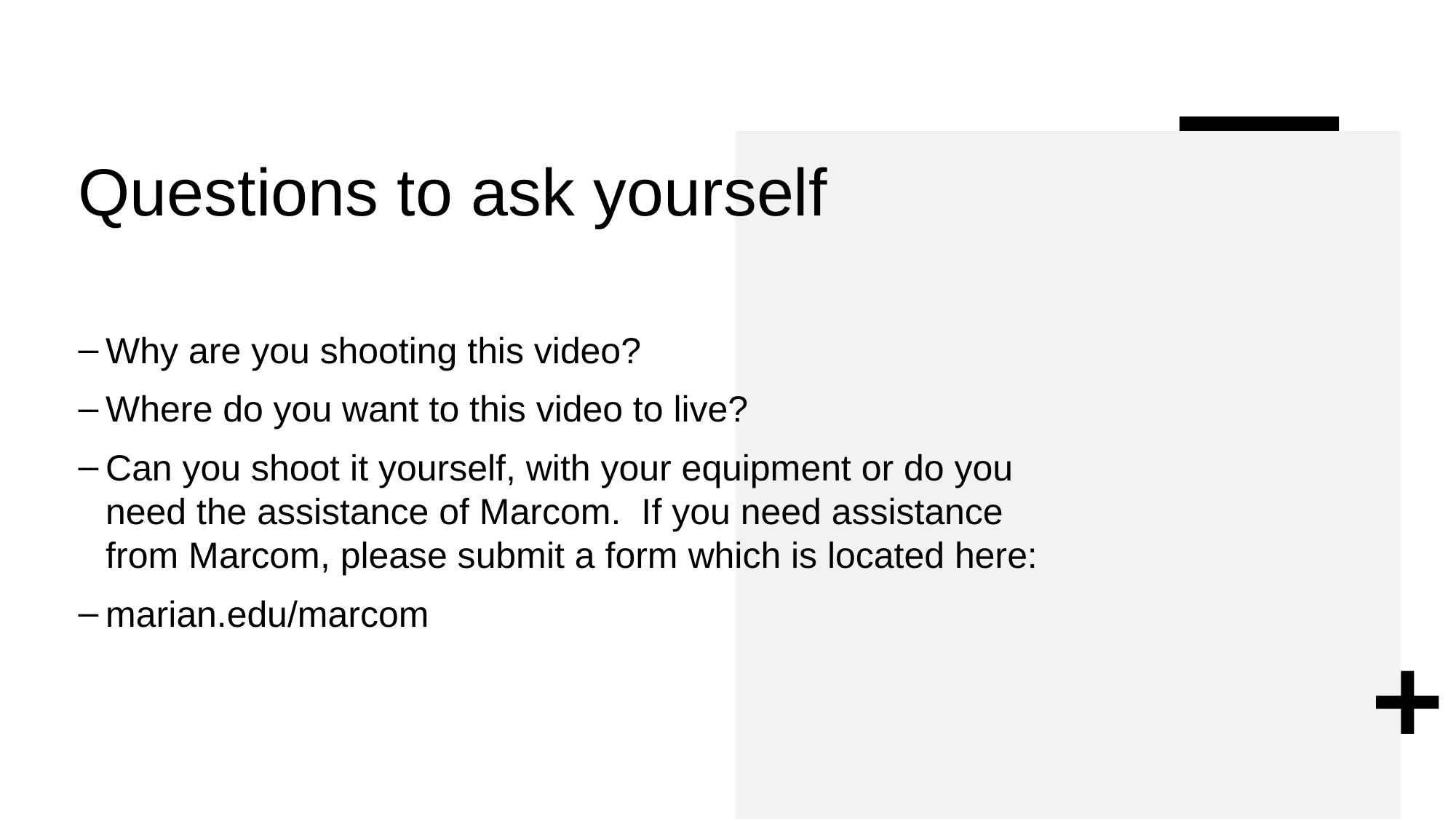

# Questions to ask yourself
Why are you shooting this video?
Where do you want to this video to live?
Can you shoot it yourself, with your equipment or do you need the assistance of Marcom.  If you need assistance from Marcom, please submit a form which is located here:
marian.edu/marcom